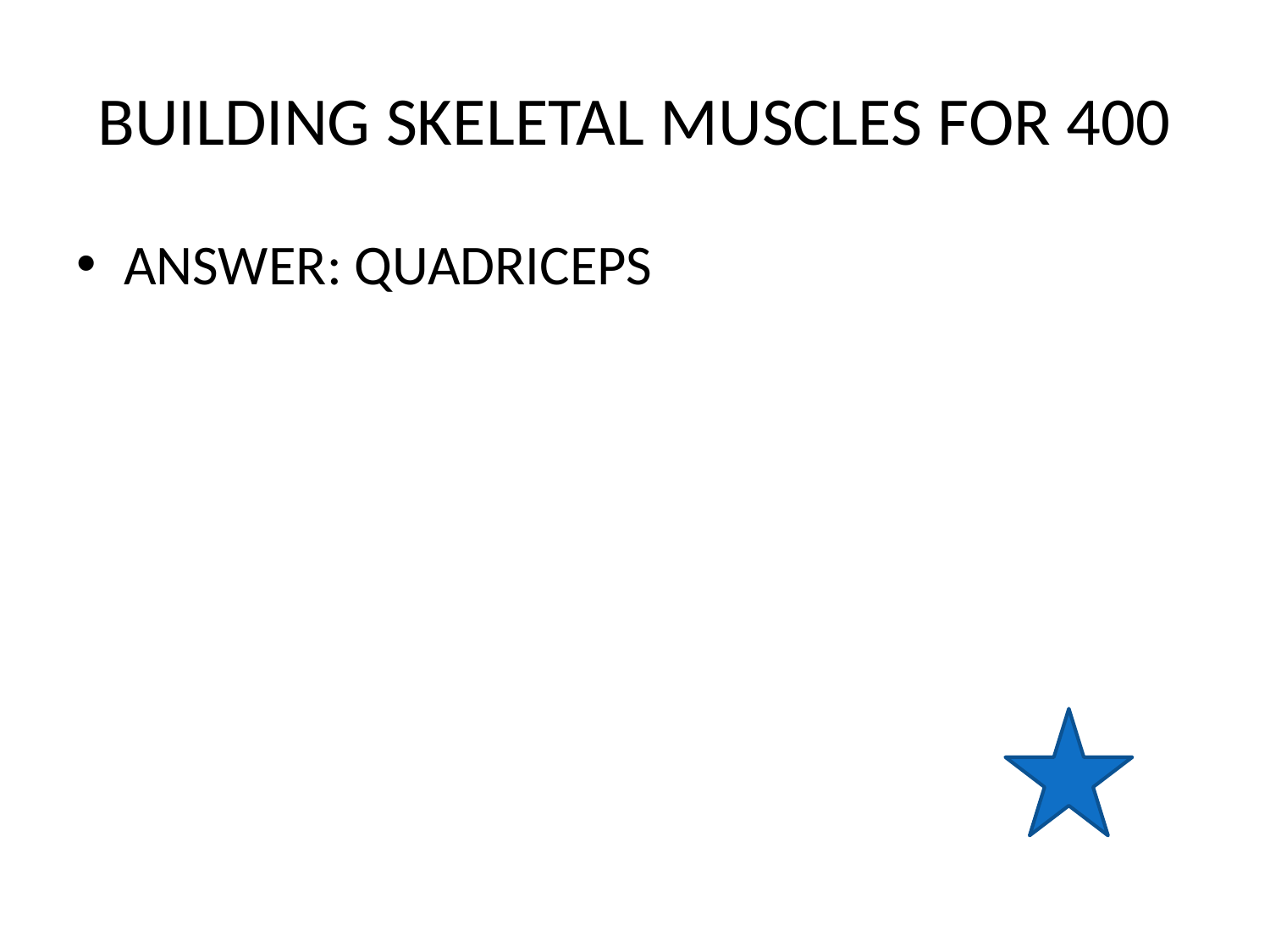

# BUILDING SKELETAL MUSCLES FOR 400
ANSWER: QUADRICEPS